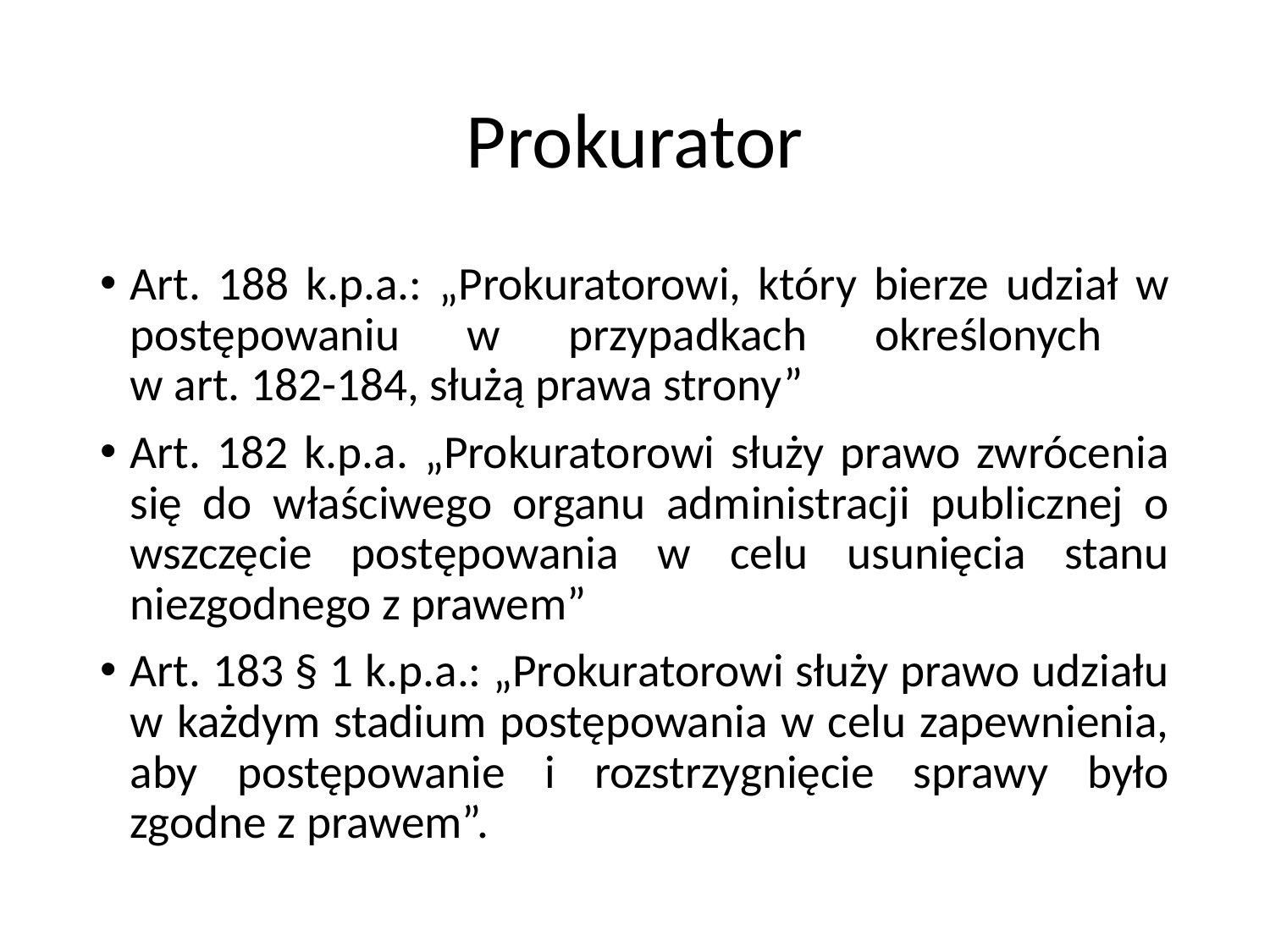

# Prokurator
Art. 188 k.p.a.: „Prokuratorowi, który bierze udział w postępowaniu w przypadkach określonych
w art. 182-184, służą prawa strony”
Art. 182 k.p.a. „Prokuratorowi służy prawo zwrócenia się do właściwego organu administracji publicznej o wszczęcie postępowania w celu usunięcia stanu niezgodnego z prawem”
Art. 183 § 1 k.p.a.: „Prokuratorowi służy prawo udziału w każdym stadium postępowania w celu zapewnienia, aby postępowanie i rozstrzygnięcie sprawy było zgodne z prawem”.